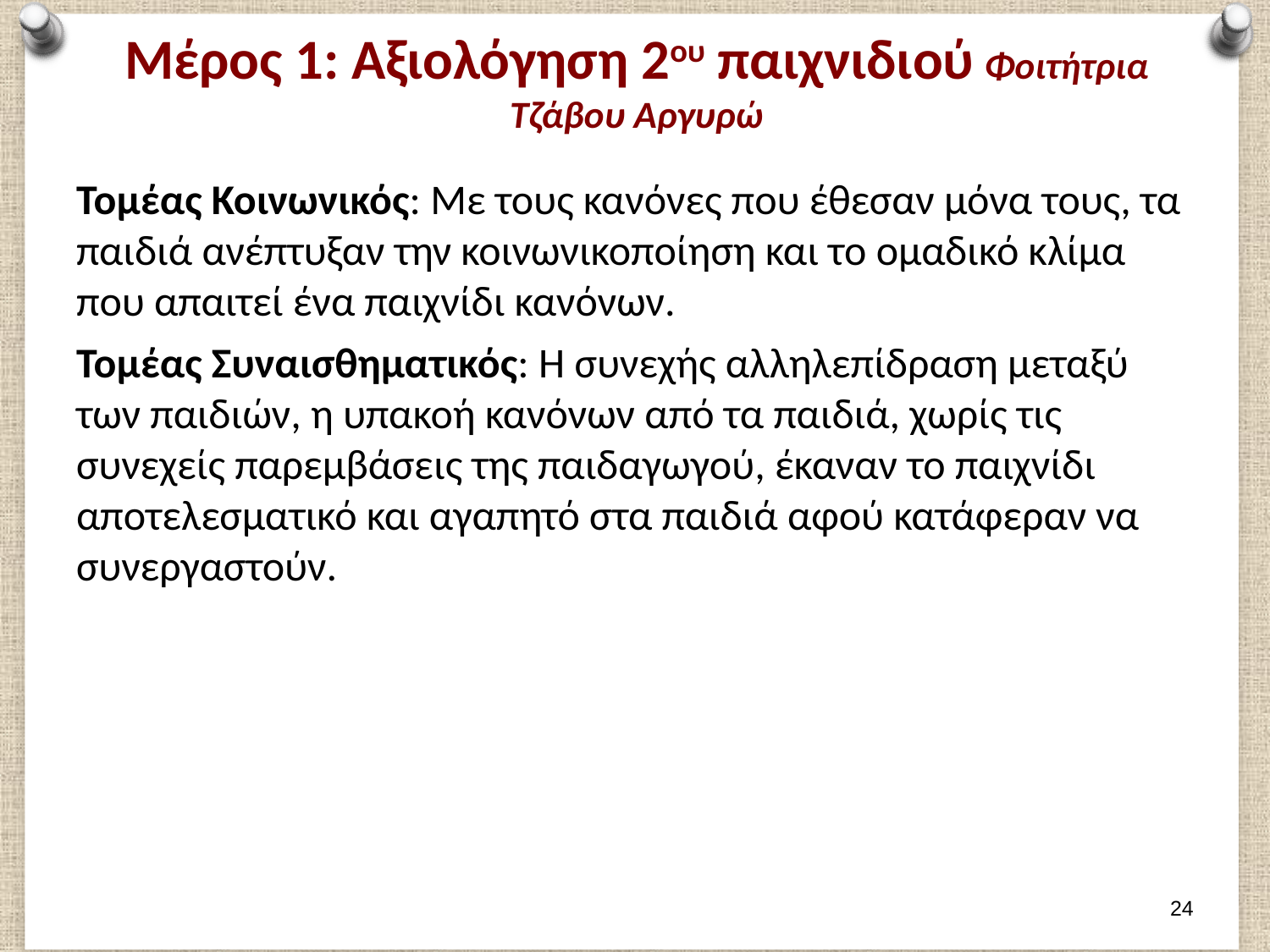

# Μέρος 1: Αξιολόγηση 2ου παιχνιδιού Φοιτήτρια Τζάβου Αργυρώ
Τομέας Κοινωνικός: Με τους κανόνες που έθεσαν μόνα τους, τα παιδιά ανέπτυξαν την κοινωνικοποίηση και το ομαδικό κλίμα που απαιτεί ένα παιχνίδι κανόνων.
Τομέας Συναισθηματικός: Η συνεχής αλληλεπίδραση μεταξύ των παιδιών, η υπακοή κανόνων από τα παιδιά, χωρίς τις συνεχείς παρεμβάσεις της παιδαγωγού, έκαναν το παιχνίδι αποτελεσματικό και αγαπητό στα παιδιά αφού κατάφεραν να συνεργαστούν.
24